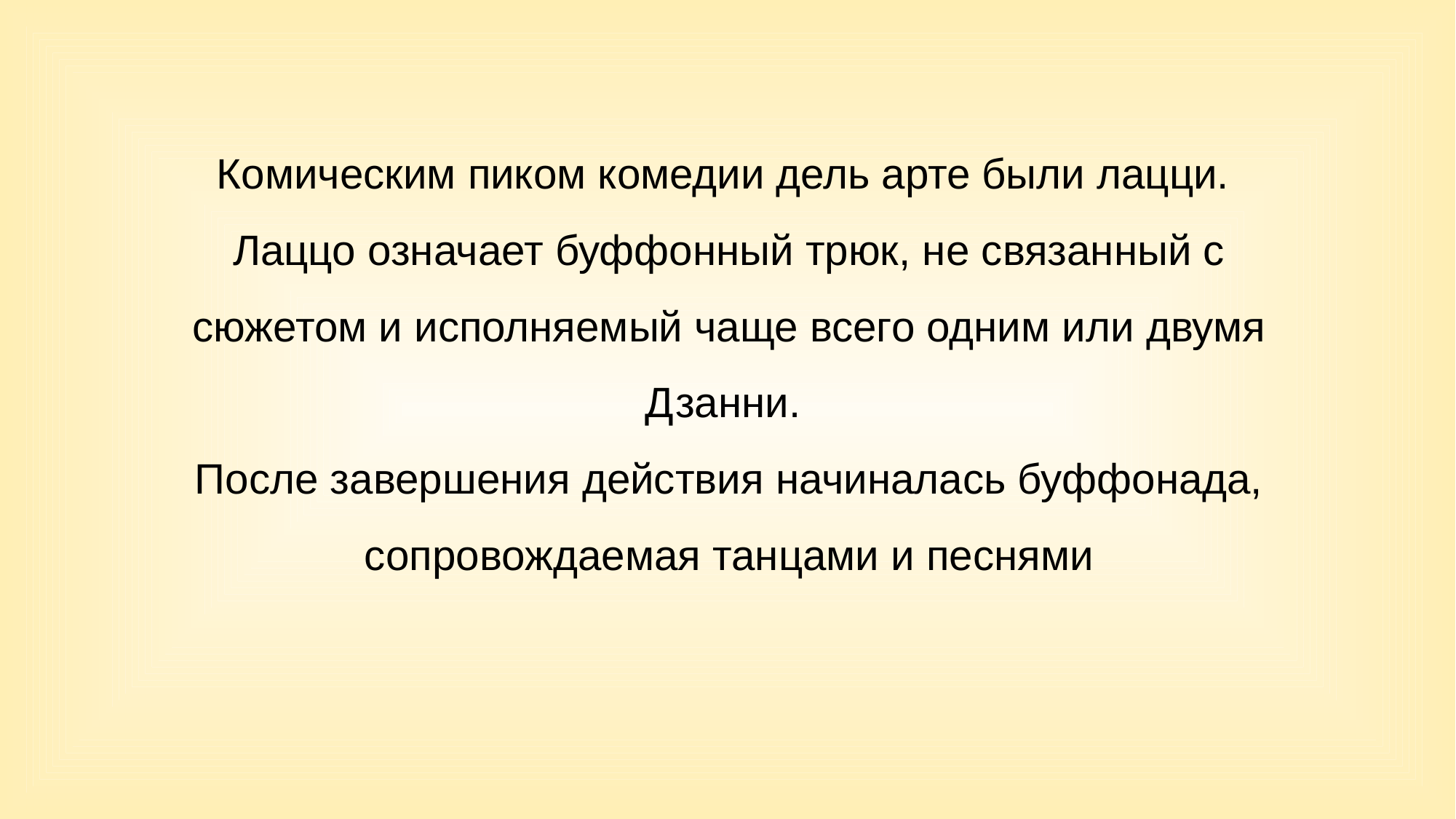

Комическим пиком комедии дель арте были лацци.  Лаццо означает буффонный трюк, не связанный с сюжетом и исполняемый чаще всего одним или двумя Дзанни.
После завершения действия начиналась буффонада, сопровождаемая танцами и песнями